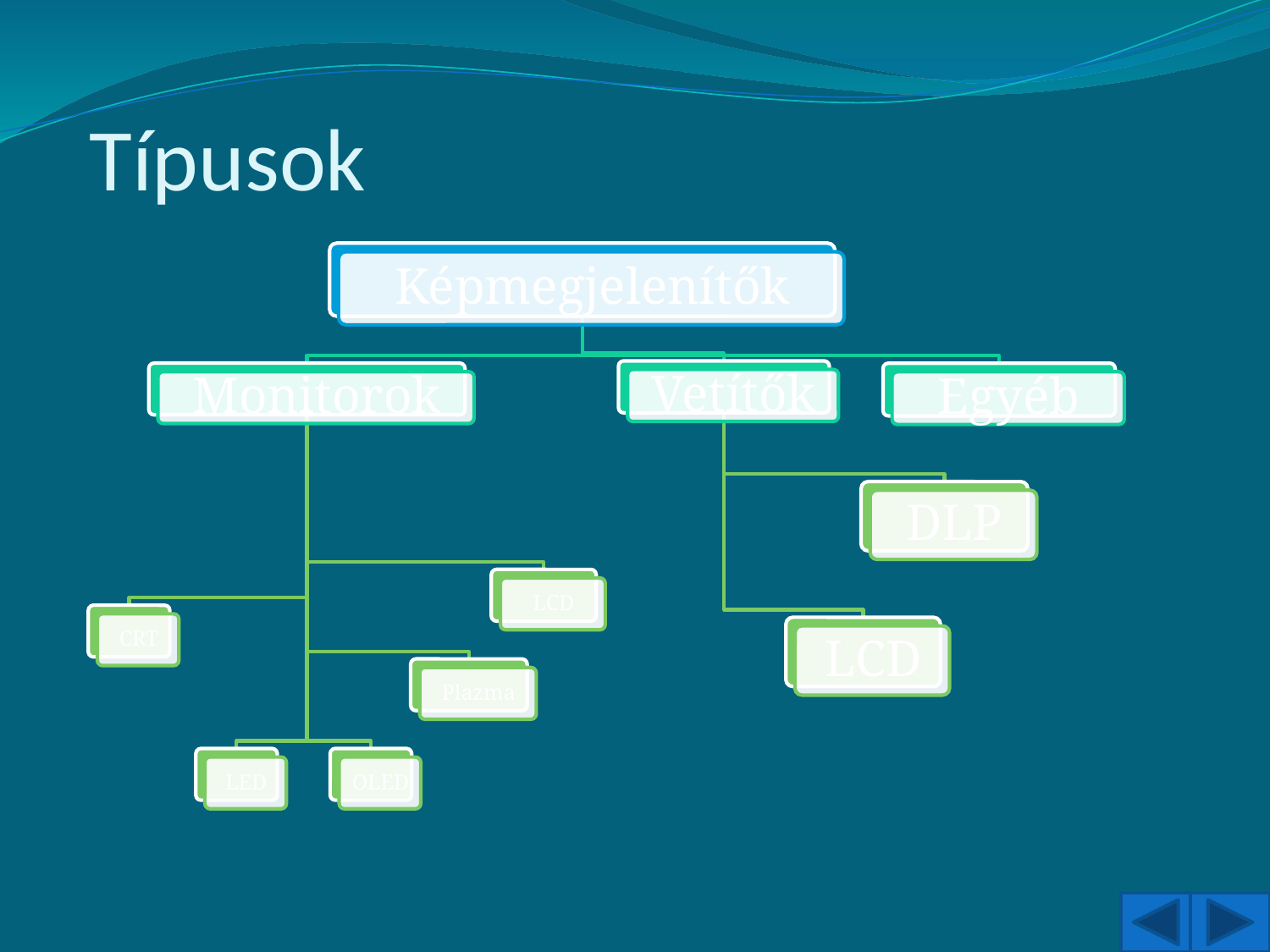

# Típusok
Képmegjelenítők
Monitorok
CRT
LED
OLED
Plazma
LCD
Vetítők
LCD
DLP
Egyéb